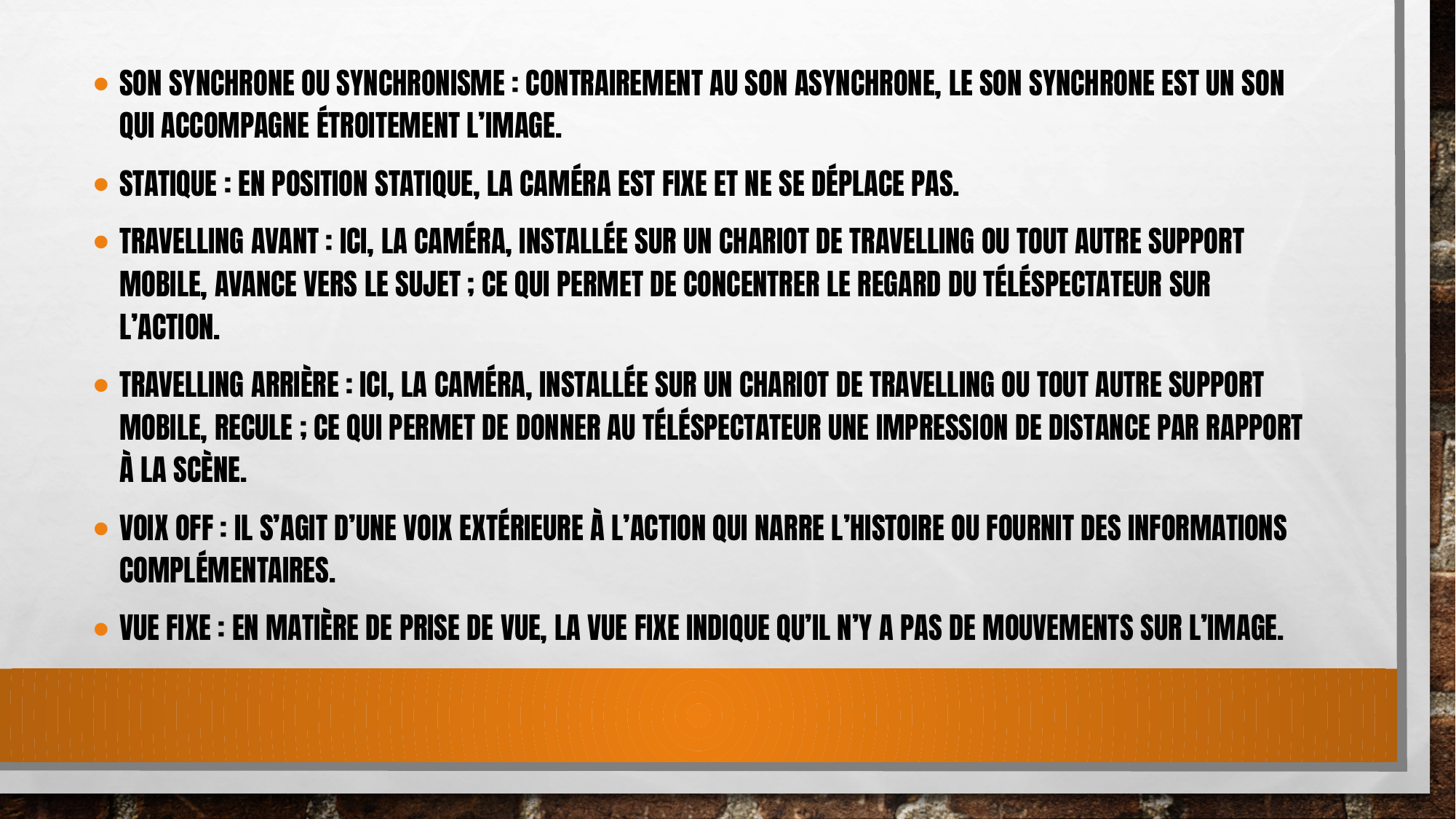

Son synchrone ou synchronisme : contrairement au son asynchrone, le son synchrone est un son qui accompagne étroitement l’image.
Statique : en position statique, la caméra est fixe et ne se déplace pas.
Travelling avant : ici, la caméra, installée sur un chariot de travelling ou tout autre support mobile, avance vers le sujet ; ce qui permet de concentrer le regard du téléspectateur sur l’action.
Travelling arrière : ici, la caméra, installée sur un chariot de travelling ou tout autre support mobile, recule ; ce qui permet de donner au téléspectateur une impression de distance par rapport à la scène.
Voix off : il s’agit d’une voix extérieure à l’action qui narre l’histoire ou fournit des informations complémentaires.
Vue fixe : en matière de prise de vue, la vue fixe indique qu’il n’y a pas de mouvements sur l’image.